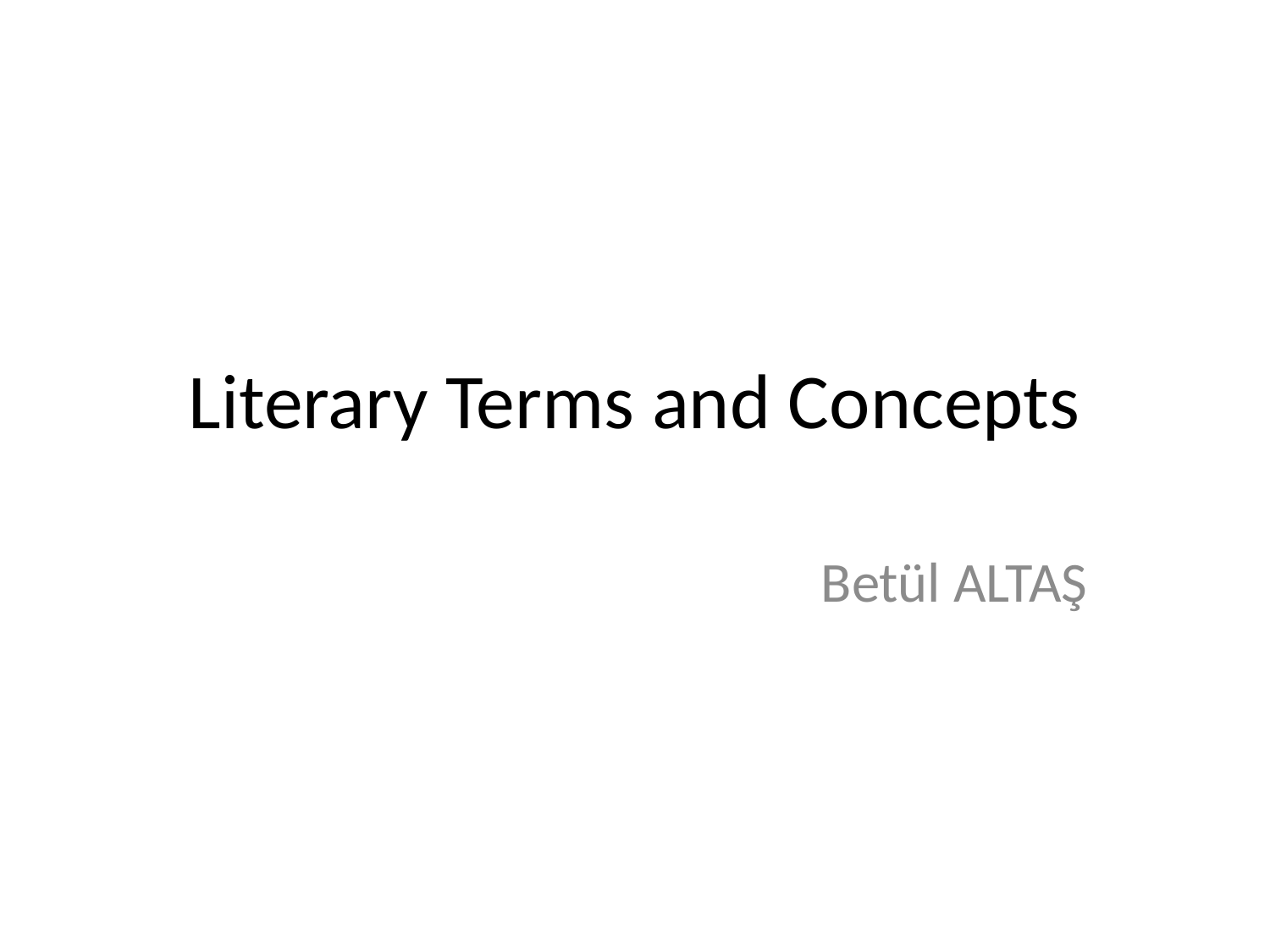

# Literary Terms and Concepts
                                               Betül ALTAŞ